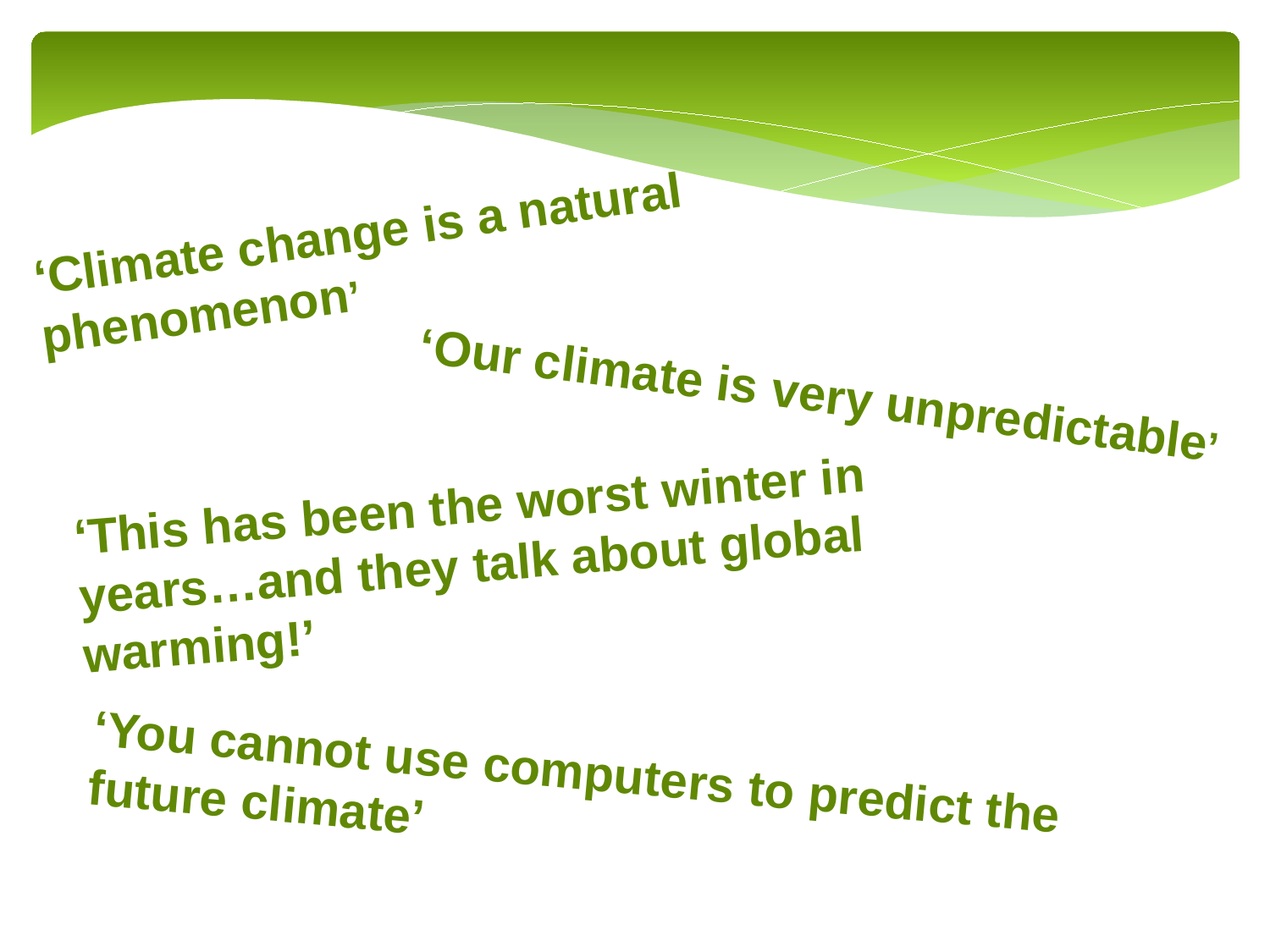

‘Climate change is a natural phenomenon’
‘Our climate is very unpredictable’
‘This has been the worst winter in years…and they talk about global warming!’
‘You cannot use computers to predict the future climate’